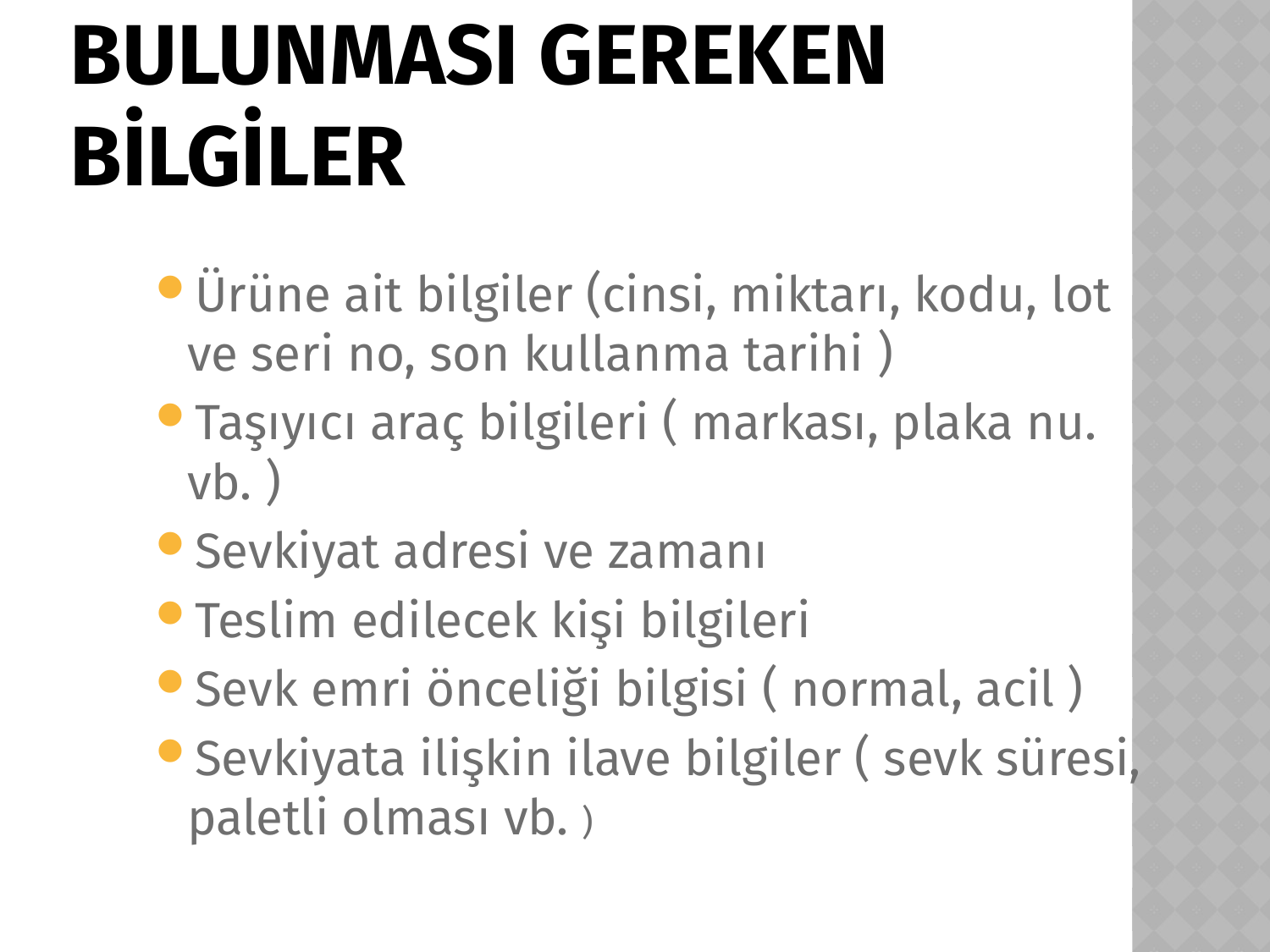

# Sevk Talimatında Bulunması Gereken Bilgiler
Ürüne ait bilgiler (cinsi, miktarı, kodu, lot ve seri no, son kullanma tarihi )
Taşıyıcı araç bilgileri ( markası, plaka nu. vb. )
Sevkiyat adresi ve zamanı
Teslim edilecek kişi bilgileri
Sevk emri önceliği bilgisi ( normal, acil )
Sevkiyata ilişkin ilave bilgiler ( sevk süresi, paletli olması vb. )